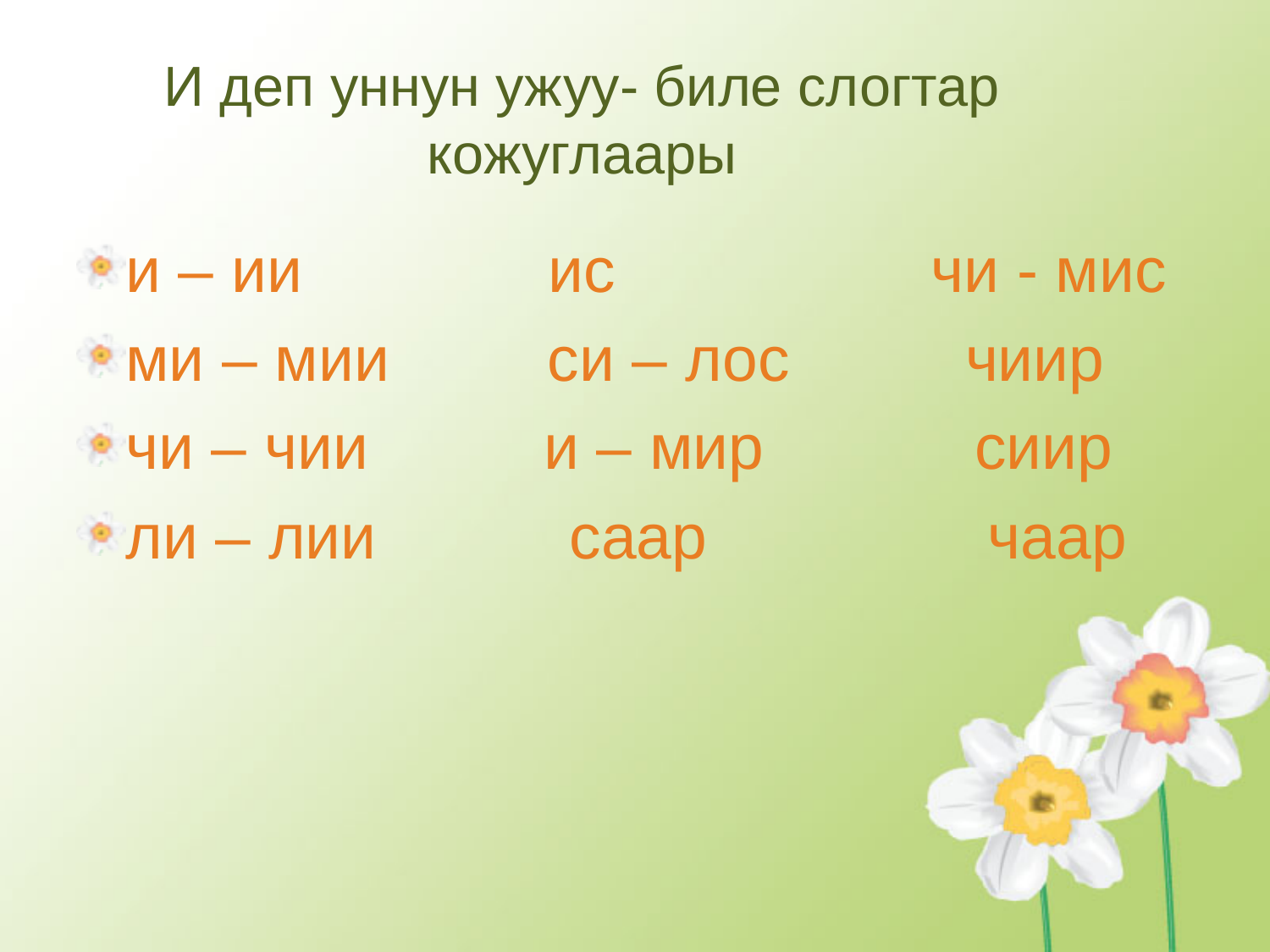

# И деп уннун ужуу- биле слогтар кожуглаары
и – ии              ис                  чи - мис
ми – мии         си – лос          чиир
чи – чии          и – мир            сиир
ли – лии           саар                чаар